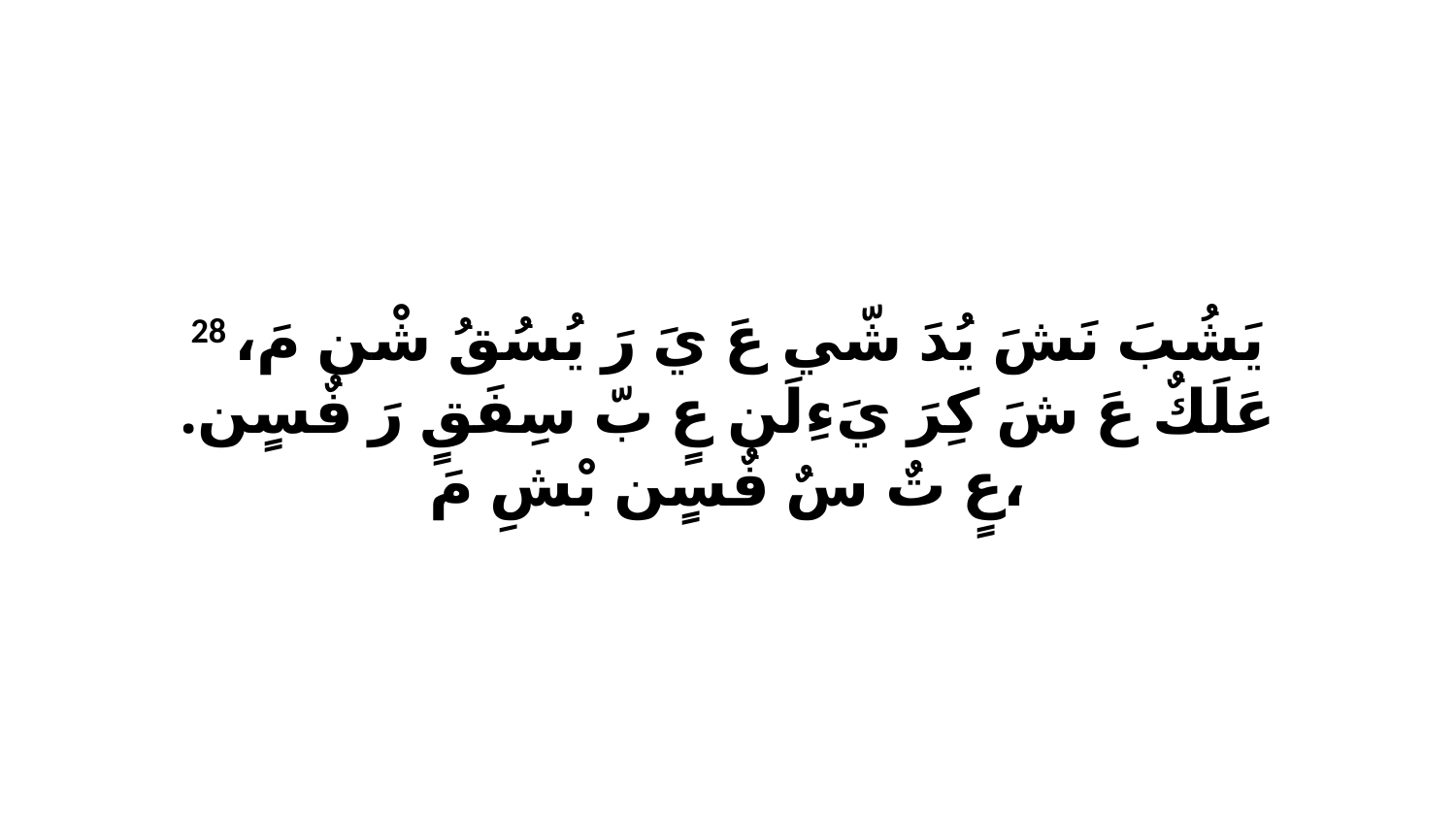

28 يَشُبَ نَشَ يُدَ شّي عَ يَ رَ يُسُقُ شْن مَ، عَلَكٌ عَ شَ كِرَ يَءِلَن عٍ بّ سِفَقٍ رَ فٌسٍن. عٍ تٌ سٌ فٌسٍن بْشِ مَ،